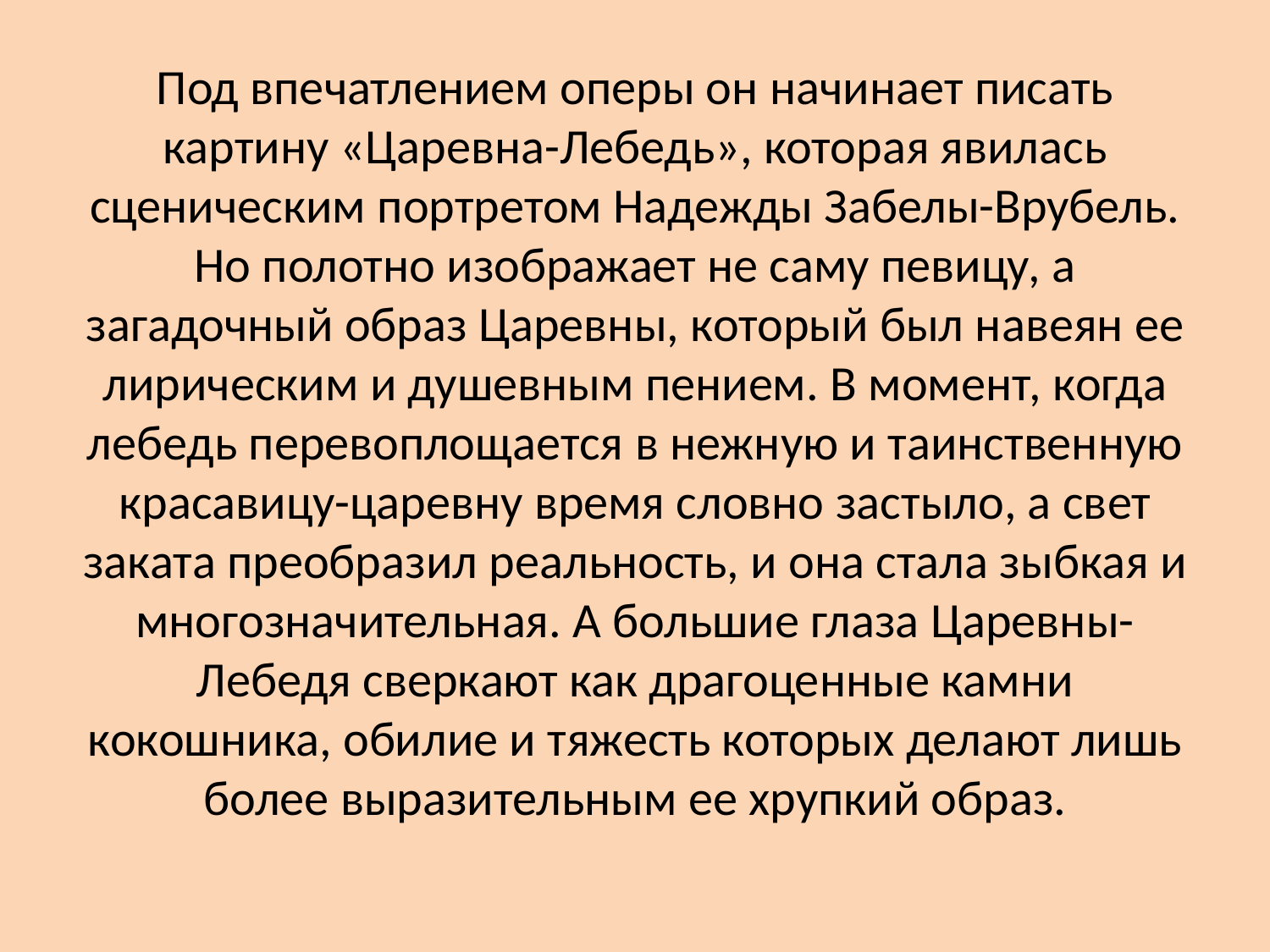

# Под впечатлением оперы он начинает писать картину «Царевна-Лебедь», которая явилась сценическим портретом Надежды Забелы-Врубель. Но полотно изображает не саму певицу, а загадочный образ Царевны, который был навеян ее лирическим и душевным пением. В момент, когда лебедь перевоплощается в нежную и таинственную красавицу-царевну время словно застыло, а свет заката преобразил реальность, и она стала зыбкая и многозначительная. А большие глаза Царевны-Лебедя сверкают как драгоценные камни кокошника, обилие и тяжесть которых делают лишь более выразительным ее хрупкий образ.